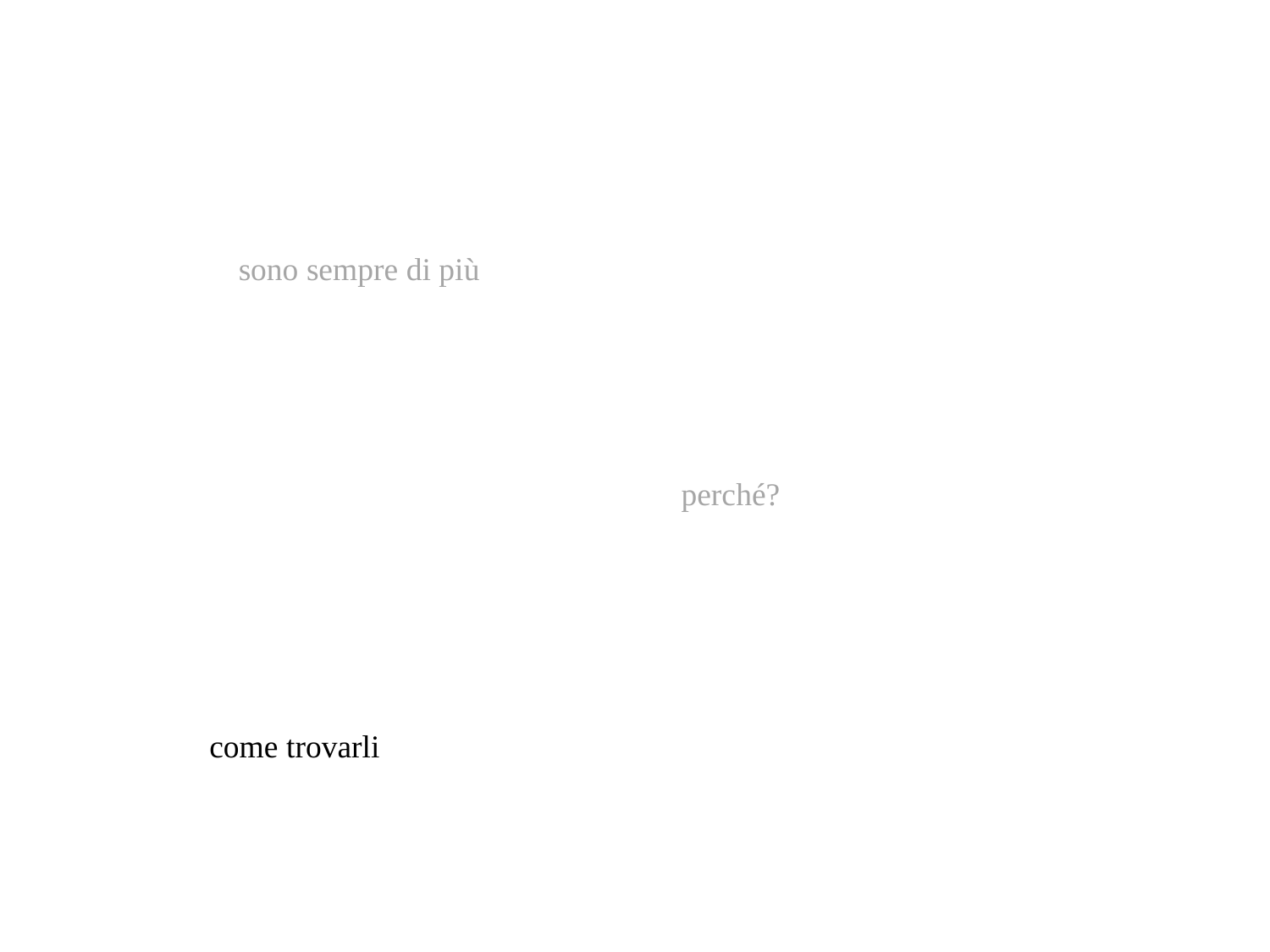

sono sempre di più
perché?
come trovarli